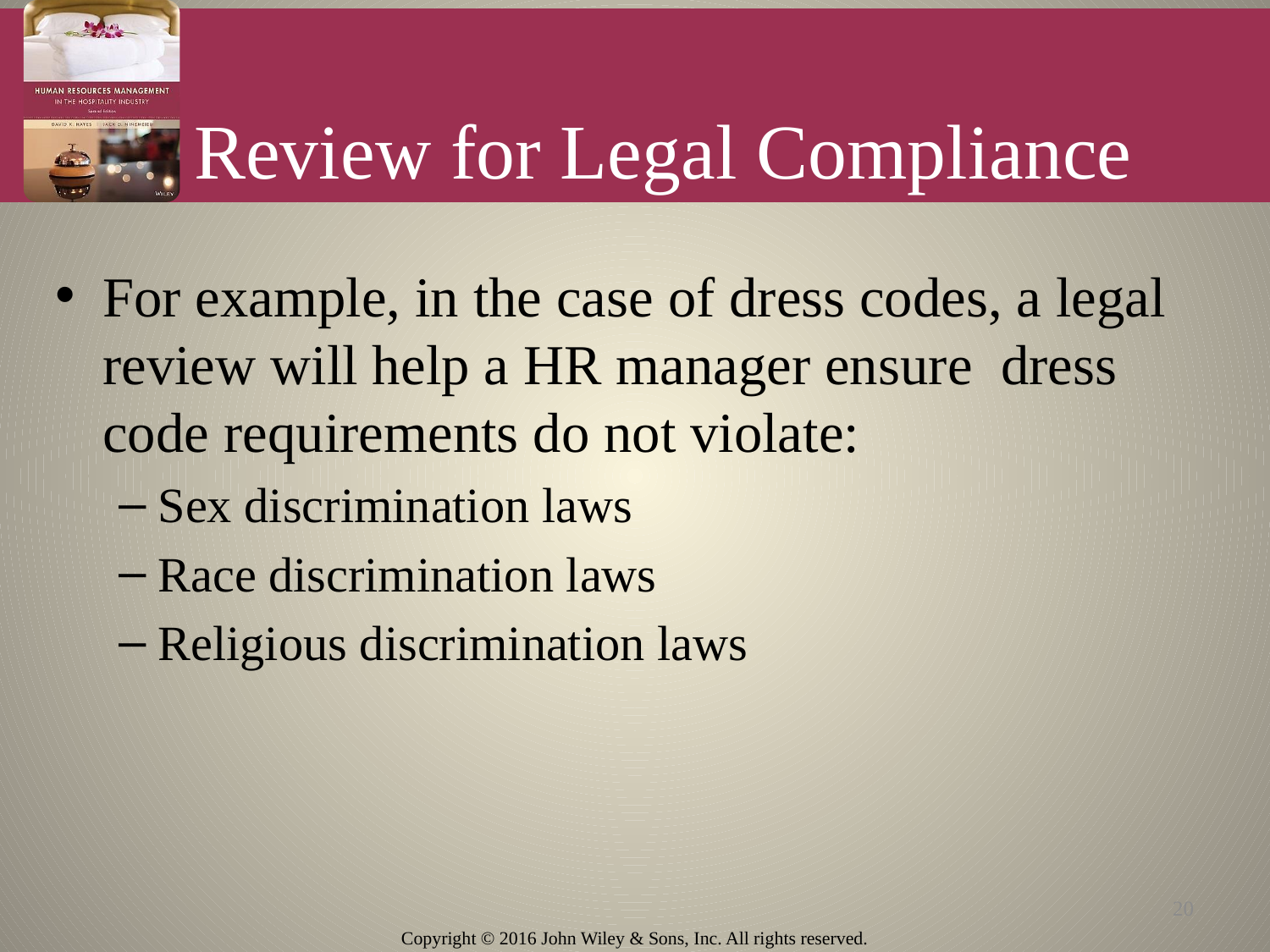

# Review for Legal Compliance
For example, in the case of dress codes, a legal review will help a HR manager ensure  dress code requirements do not violate:
Sex discrimination laws
Race discrimination laws
Religious discrimination laws

20